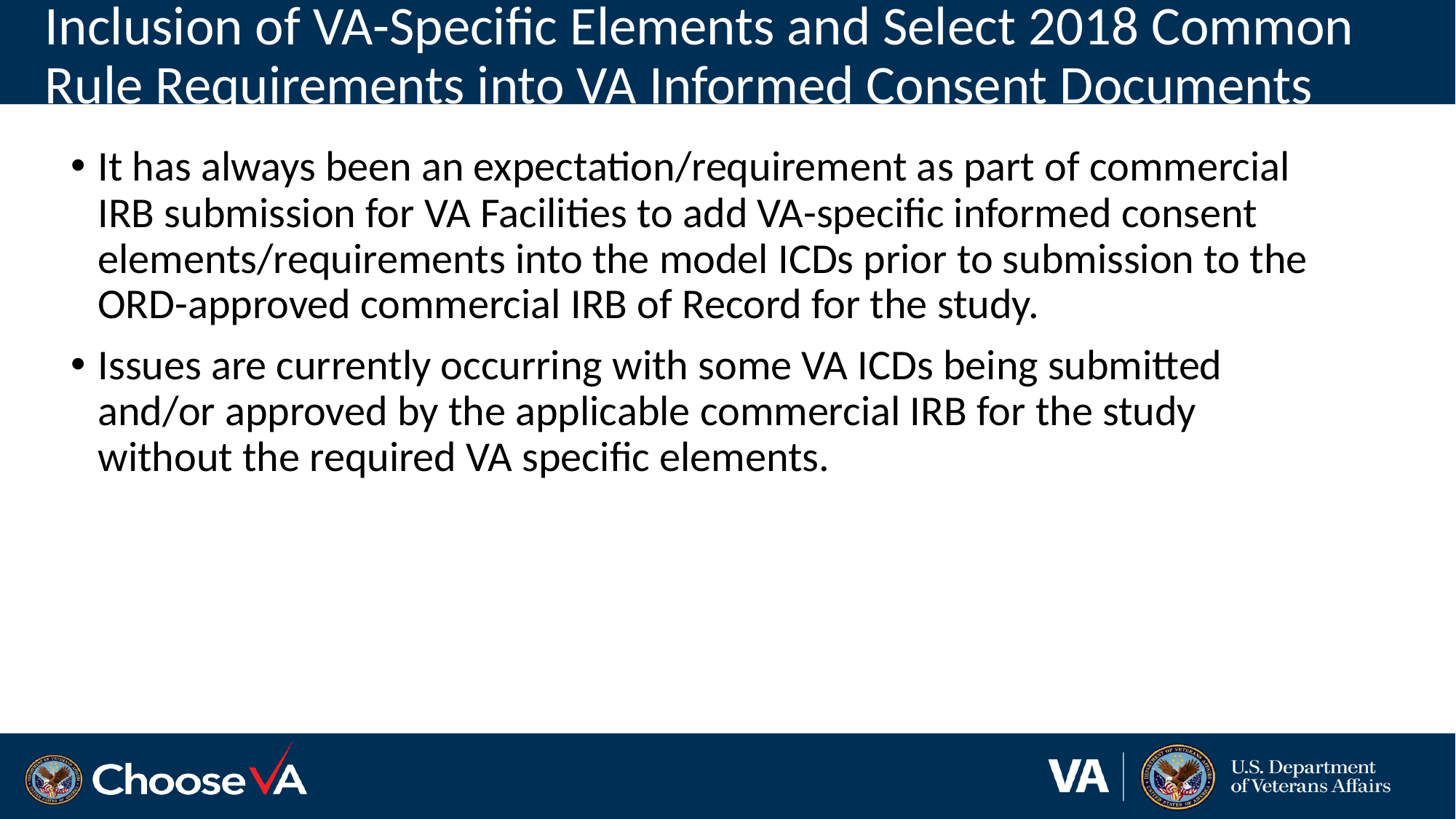

# Inclusion of VA-Specific Elements and Select 2018 Common Rule Requirements into VA Informed Consent Documents
It has always been an expectation/requirement as part of commercial IRB submission for VA Facilities to add VA-specific informed consent elements/requirements into the model ICDs prior to submission to the ORD-approved commercial IRB of Record for the study.
Issues are currently occurring with some VA ICDs being submitted and/or approved by the applicable commercial IRB for the study without the required VA specific elements.